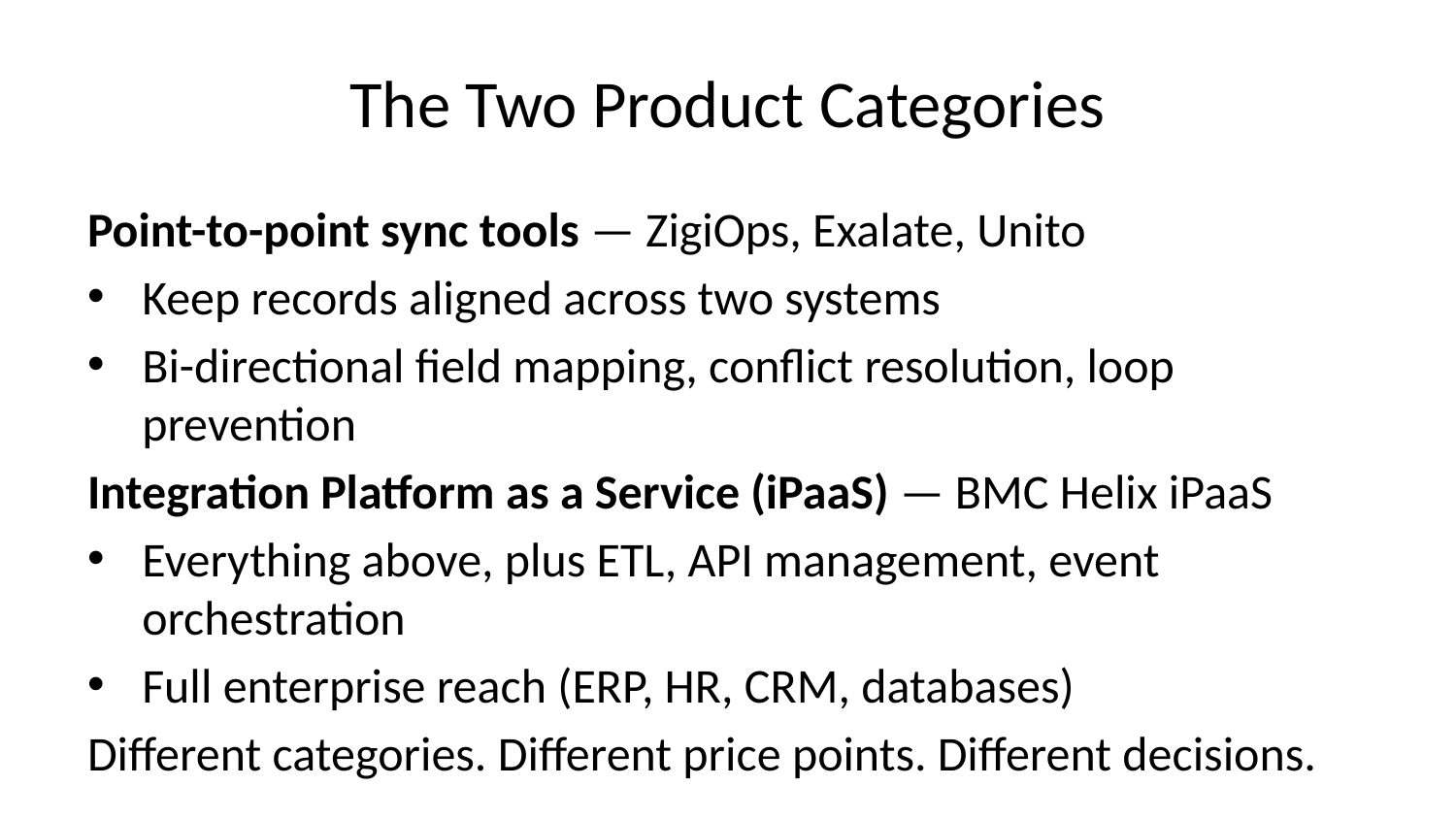

# The Two Product Categories
Point-to-point sync tools — ZigiOps, Exalate, Unito
Keep records aligned across two systems
Bi-directional field mapping, conflict resolution, loop prevention
Integration Platform as a Service (iPaaS) — BMC Helix iPaaS
Everything above, plus ETL, API management, event orchestration
Full enterprise reach (ERP, HR, CRM, databases)
Different categories. Different price points. Different decisions.